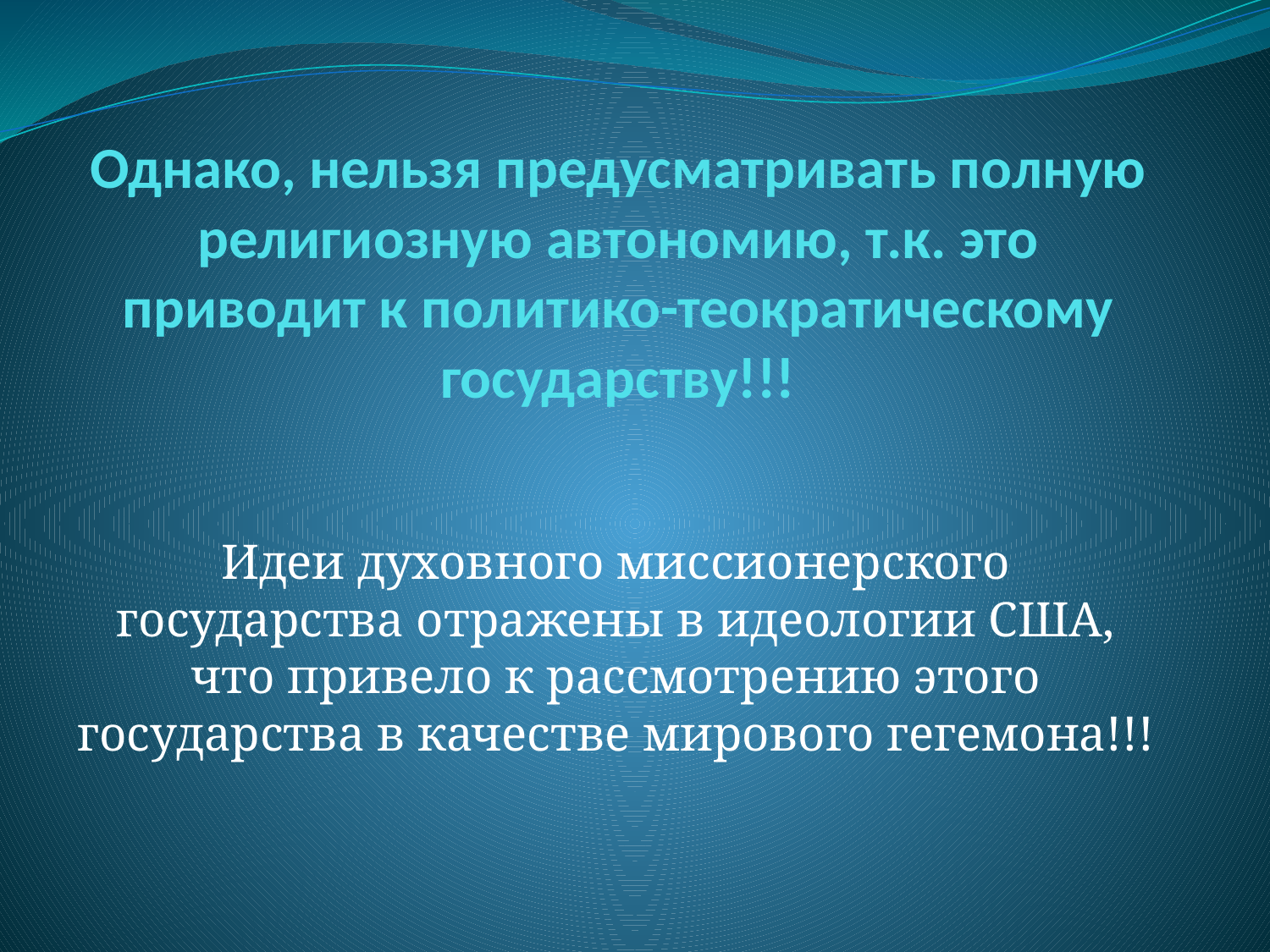

# Однако, нельзя предусматривать полную религиозную автономию, т.к. это приводит к политико-теократическому государству!!!
Идеи духовного миссионерского государства отражены в идеологии США, что привело к рассмотрению этого государства в качестве мирового гегемона!!!